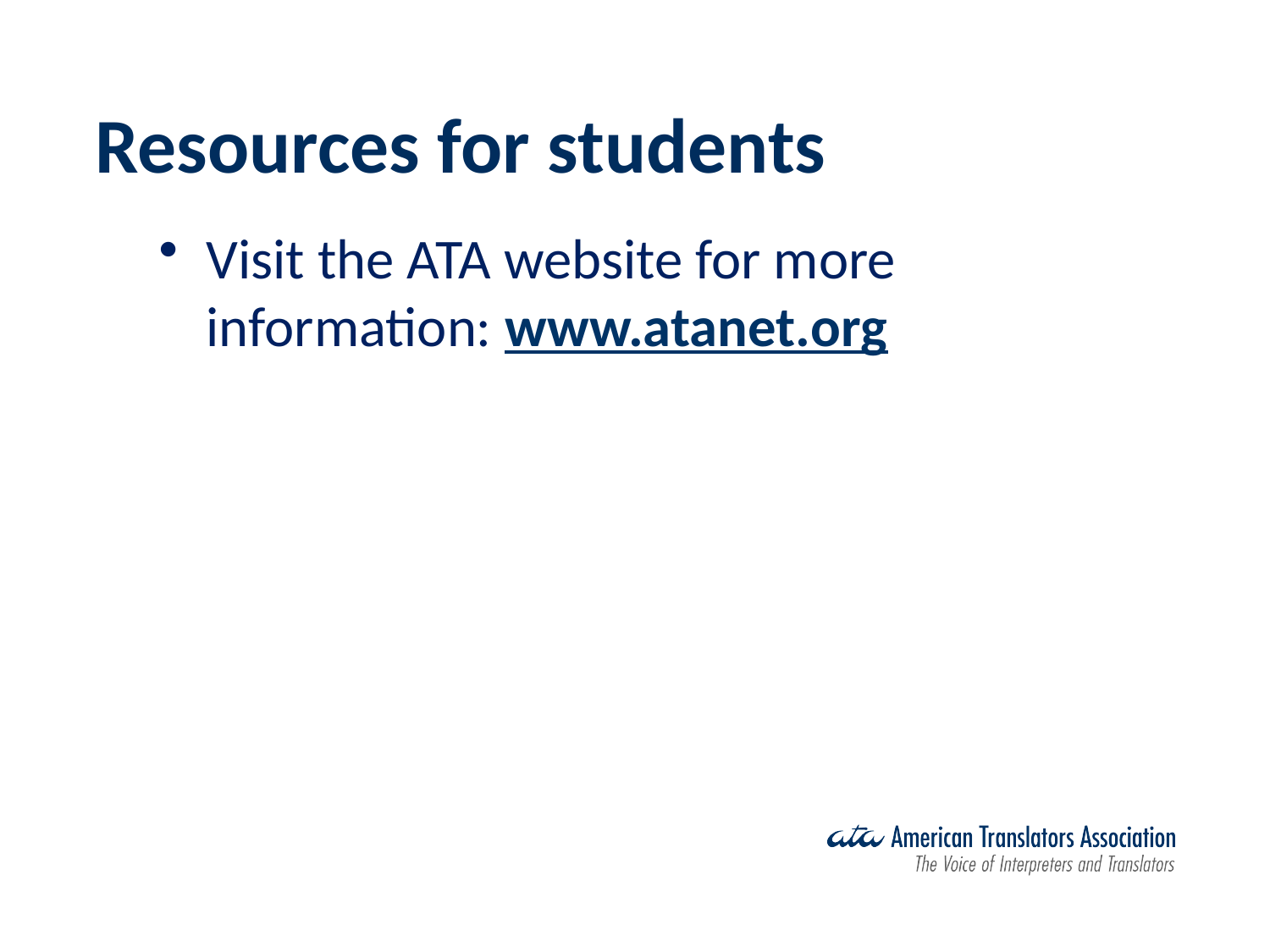

# Resources for students
Visit the ATA website for more information: www.atanet.org